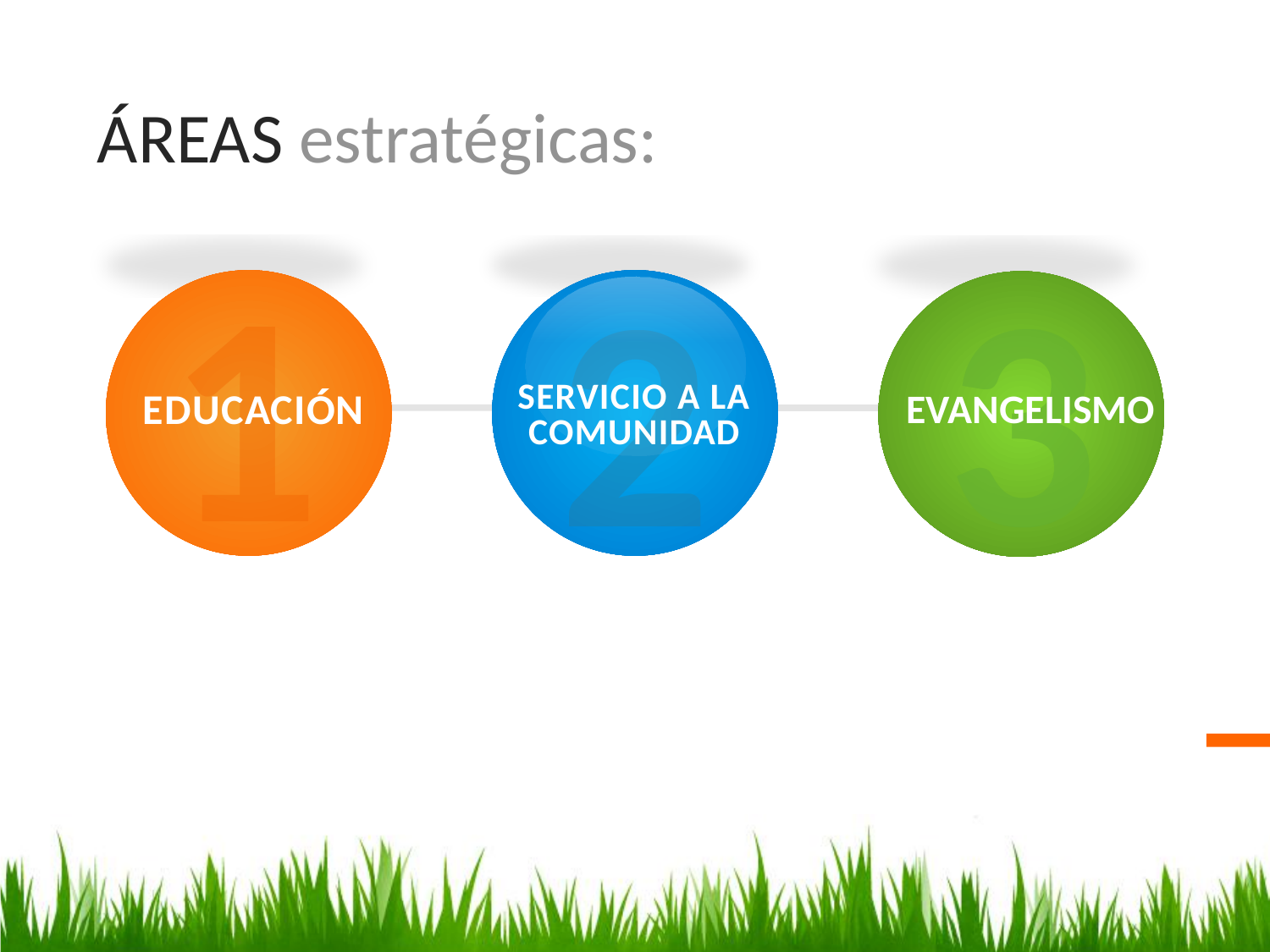

ÁREAS estratégicas:
1

EDUCACIÓN
3

EVANGELISMO
2

SERVICIO A LA COMUNIDAD